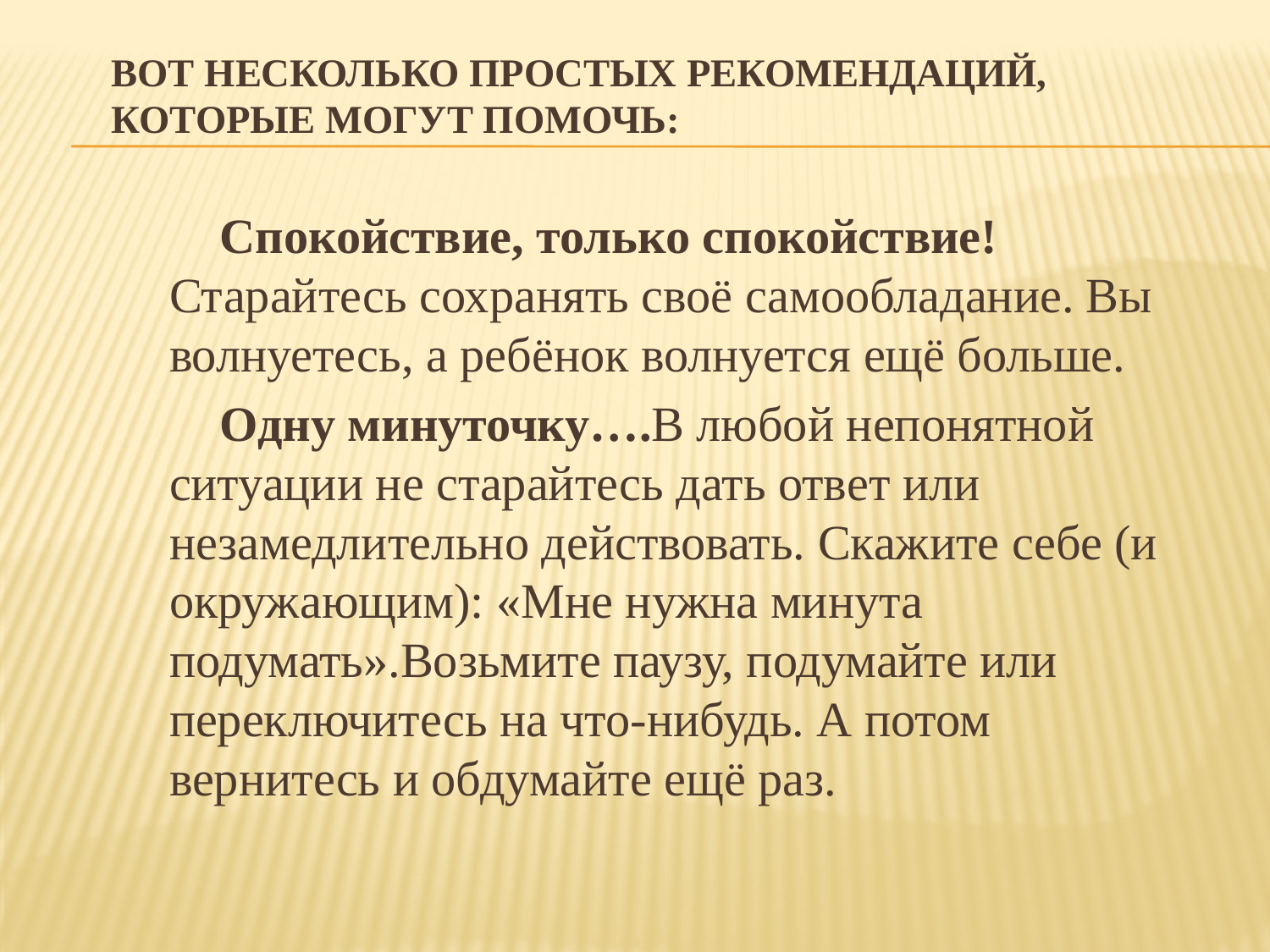

# Вот несколько простых рекомендаций, которые могут помочь:
        Спокойствие, только спокойствие! Старайтесь сохранять своё самообладание. Вы волнуетесь, а ребёнок волнуется ещё больше.
        Одну минуточку….В любой непонятной ситуации не старайтесь дать ответ или незамедлительно действовать. Скажите себе (и окружающим): «Мне нужна минута подумать».Возьмите паузу, подумайте или переключитесь на что-нибудь. А потом вернитесь и обдумайте ещё раз.